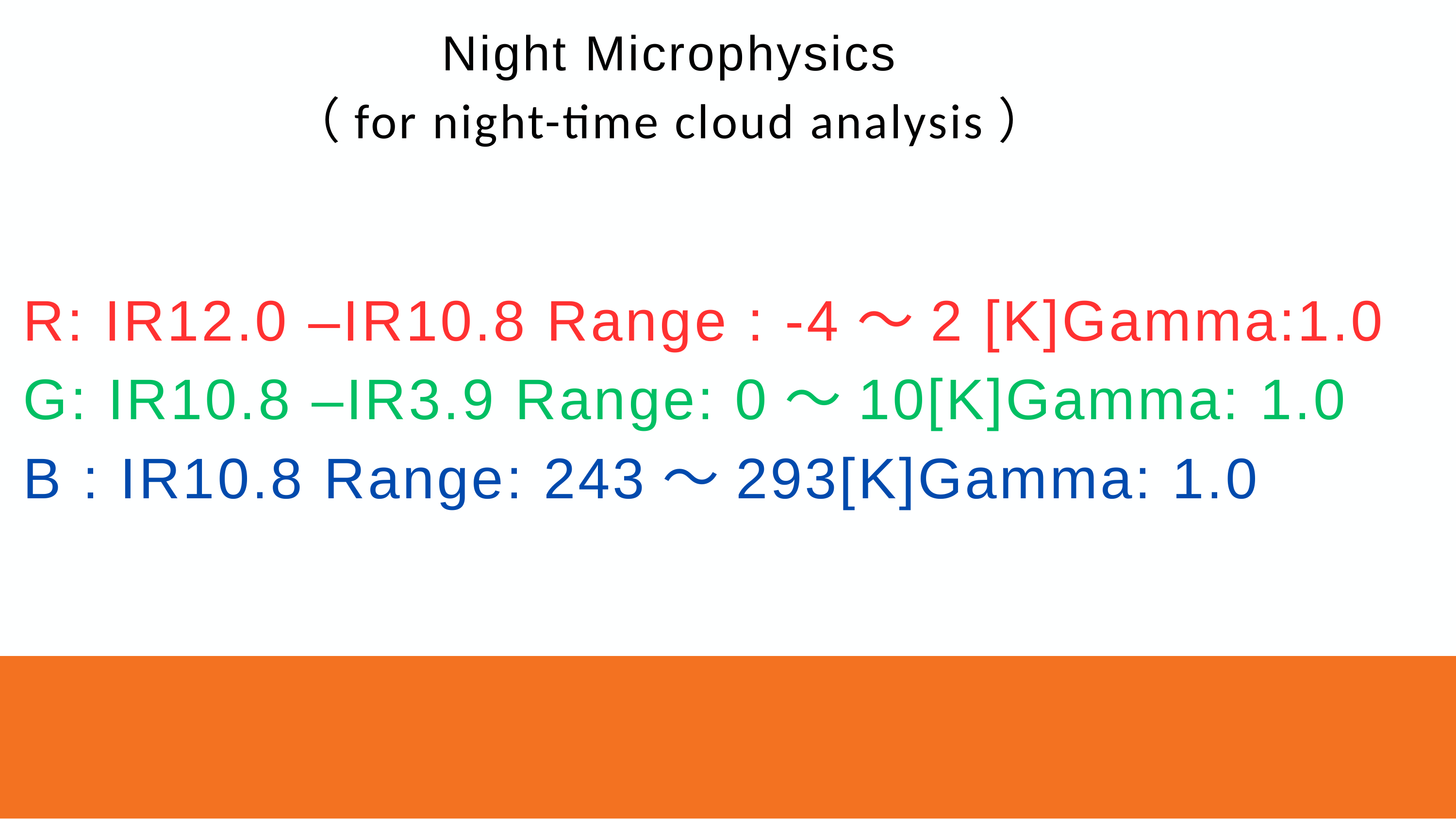

Night Microphysics
（for night-time cloud analysis）
R: IR12.0 –IR10.8 Range : -4～2 [K]Gamma:1.0
G: IR10.8 –IR3.9 Range: 0～10[K]Gamma: 1.0
B : IR10.8 Range: 243～293[K]Gamma: 1.0